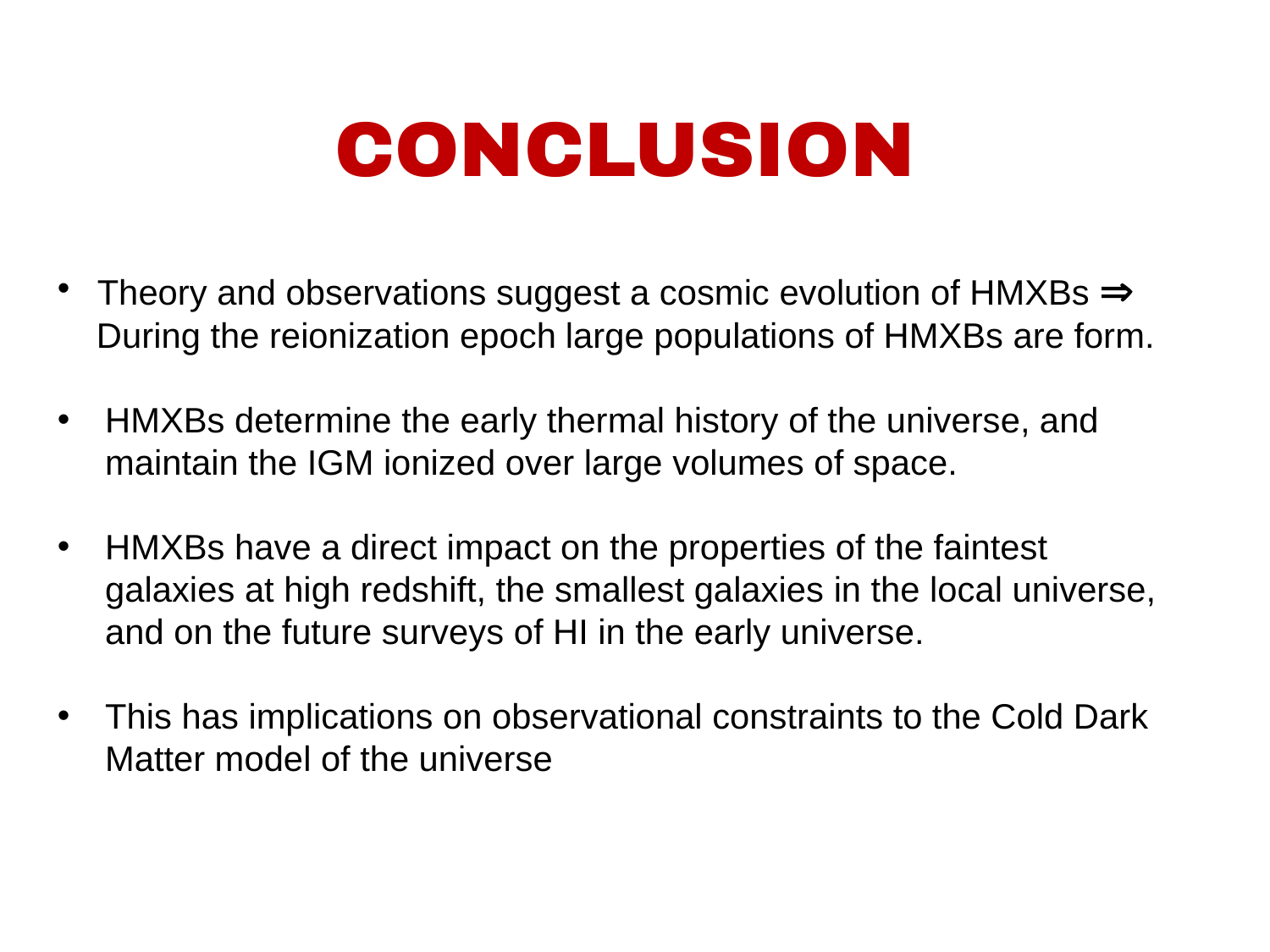

# CONCLUSION
Theory and observations suggest a cosmic evolution of HMXBs ⇒
    During the reionization epoch large populations of HMXBs are form.

HMXBs determine the early thermal history of the universe, and maintain the IGM ionized over large volumes of space.

HMXBs have a direct impact on the properties of the faintest galaxies at high redshift, the smallest galaxies in the local universe, and on the future surveys of HI in the early universe.

This has implications on observational constraints to the Cold Dark Matter model of the universe